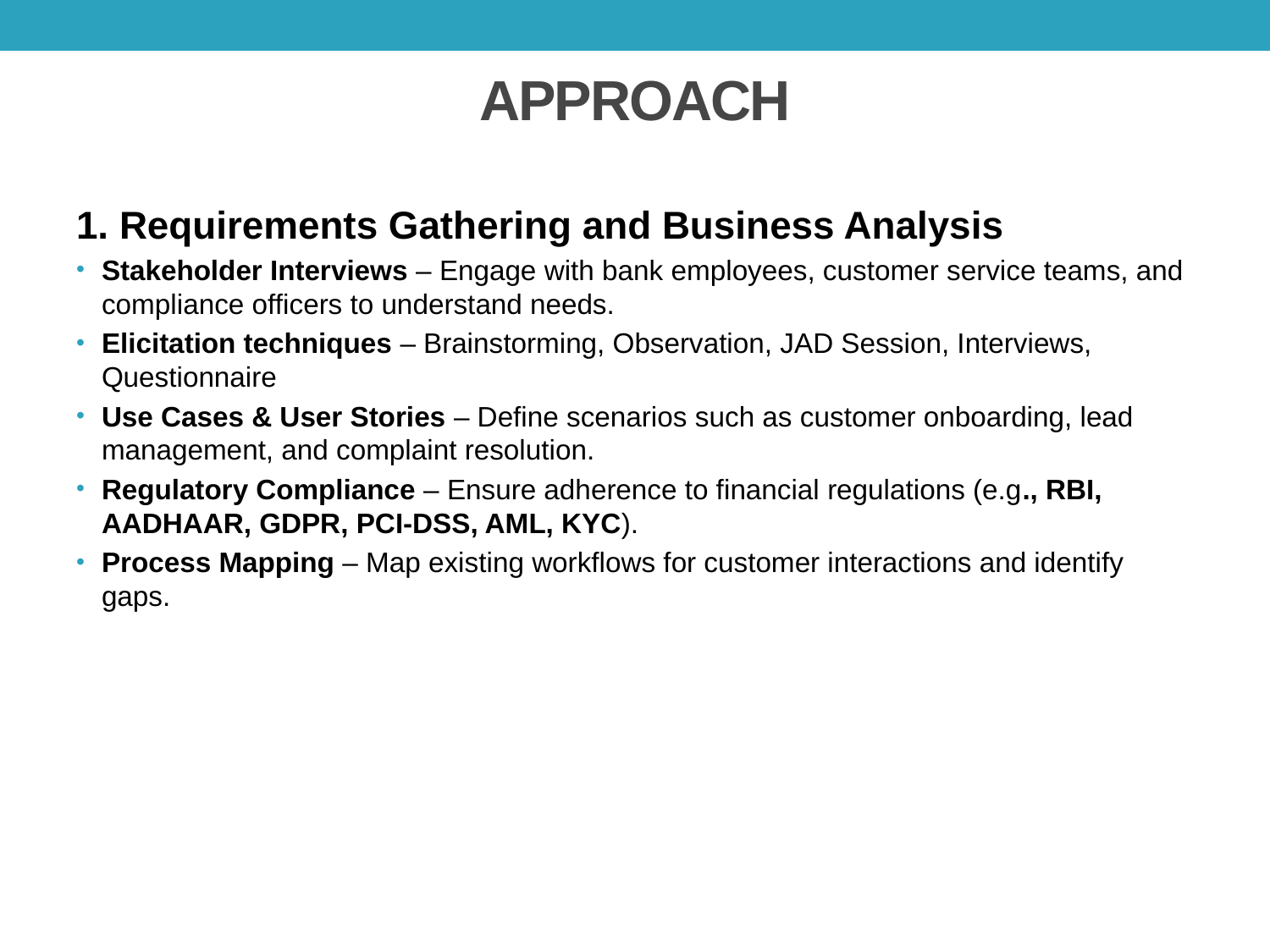

# APPROACH

1. Requirements Gathering and Business Analysis
Stakeholder Interviews – Engage with bank employees, customer service teams, and compliance officers to understand needs.
Elicitation techniques – Brainstorming, Observation, JAD Session, Interviews, Questionnaire
Use Cases & User Stories – Define scenarios such as customer onboarding, lead management, and complaint resolution.
Regulatory Compliance – Ensure adherence to financial regulations (e.g., RBI, AADHAAR, GDPR, PCI-DSS, AML, KYC).
Process Mapping – Map existing workflows for customer interactions and identify gaps.